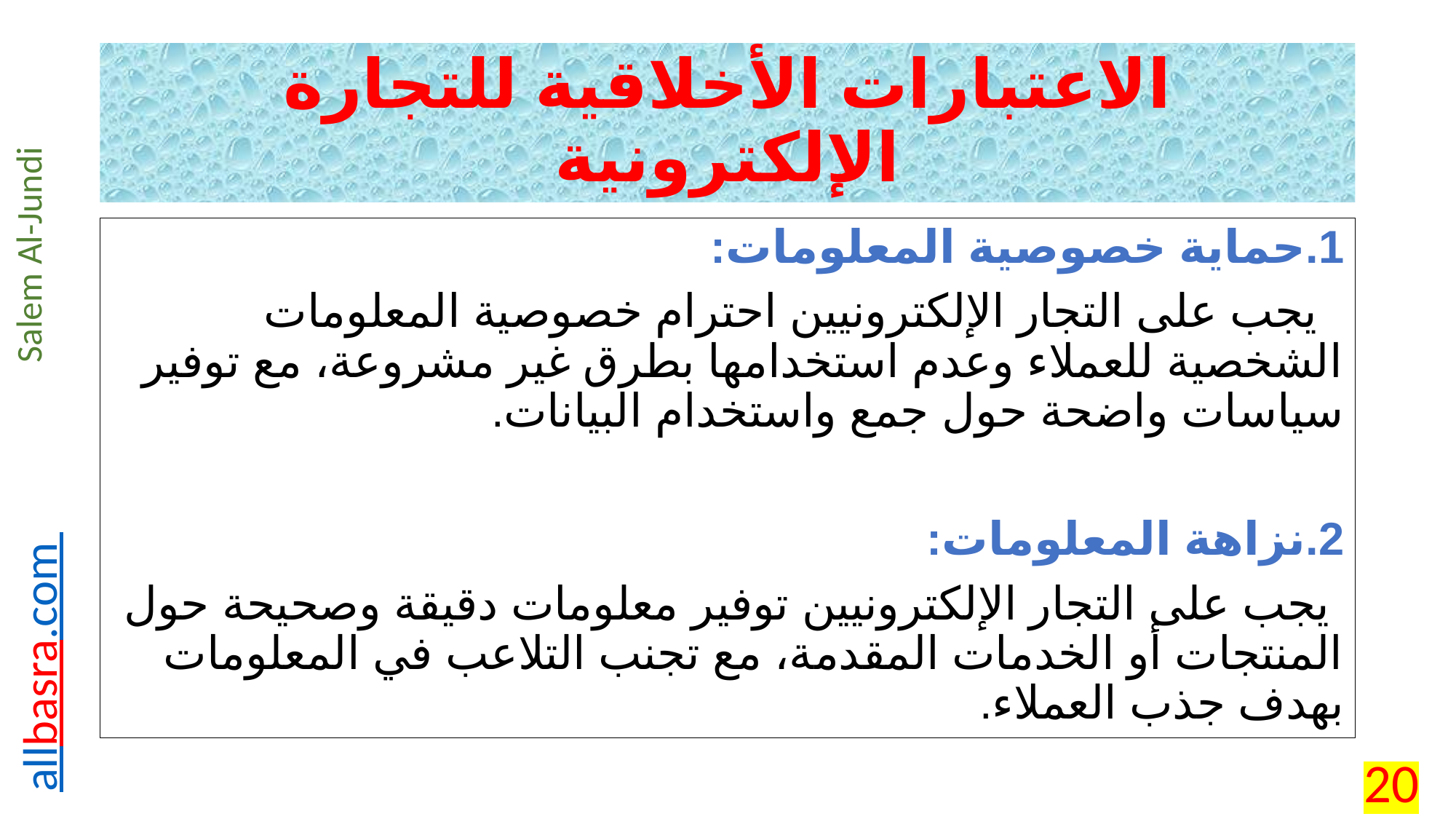

# الاعتبارات الأخلاقية للتجارة الإلكترونية
1.	حماية خصوصية المعلومات:
  يجب على التجار الإلكترونيين احترام خصوصية المعلومات الشخصية للعملاء وعدم استخدامها بطرق غير مشروعة، مع توفير سياسات واضحة حول جمع واستخدام البيانات.

2.	نزاهة المعلومات:
 يجب على التجار الإلكترونيين توفير معلومات دقيقة وصحيحة حول المنتجات أو الخدمات المقدمة، مع تجنب التلاعب في المعلومات بهدف جذب العملاء.
20